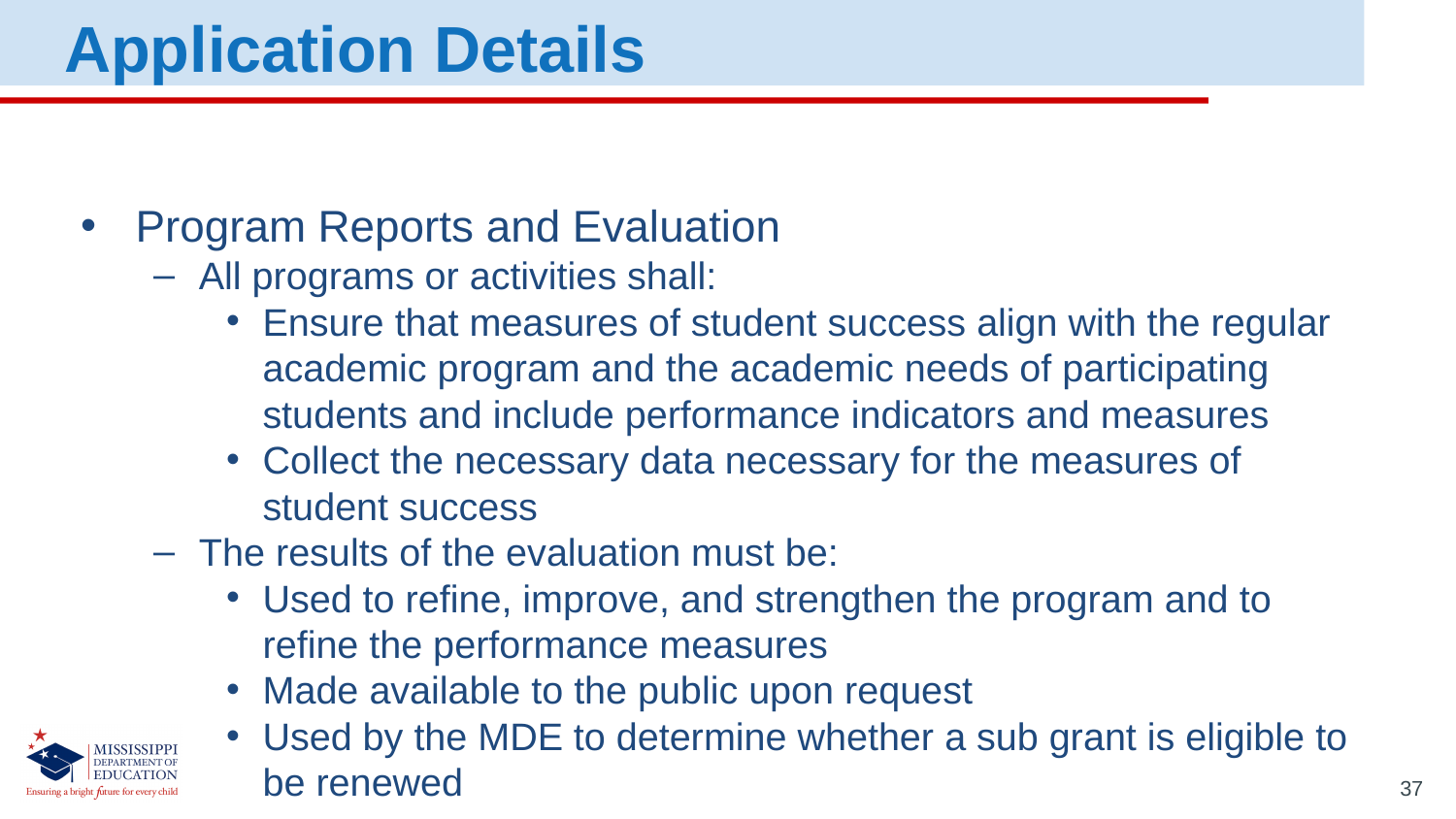

Application Details
Program Reports and Evaluation
All programs or activities shall:
Ensure that measures of student success align with the regular academic program and the academic needs of participating students and include performance indicators and measures
Collect the necessary data necessary for the measures of student success
The results of the evaluation must be:
Used to refine, improve, and strengthen the program and to refine the performance measures
Made available to the public upon request
Used by the MDE to determine whether a sub grant is eligible to be renewed

37